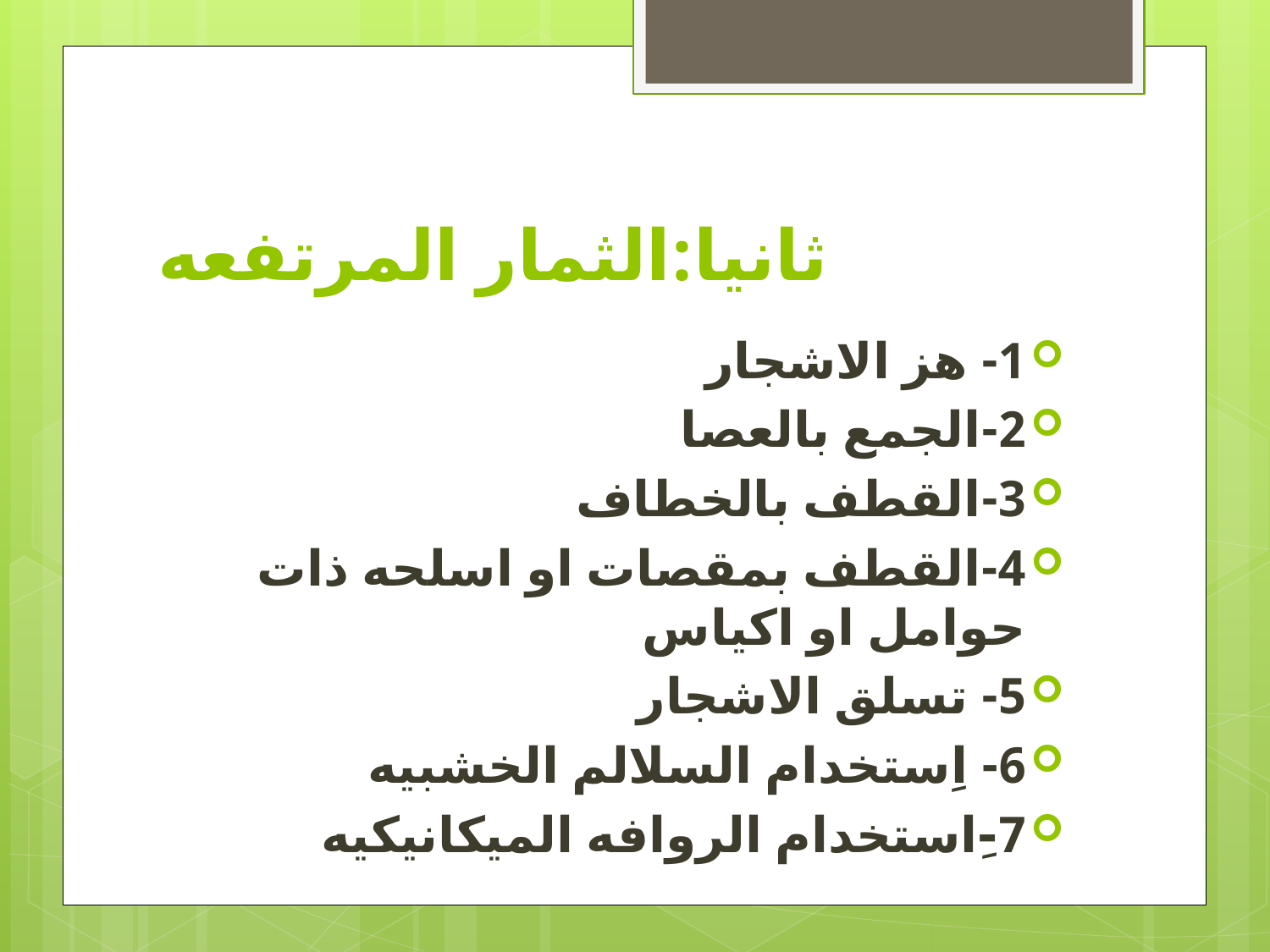

# ثانيا:الثمار المرتفعه
1- هز الاشجار
2-الجمع بالعصا
3-القطف بالخطاف
4-القطف بمقصات او اسلحه ذات حوامل او اكياس
5- تسلق الاشجار
6- اِستخدام السلالم الخشبيه
7-ِاستخدام الروافه الميكانيكيه